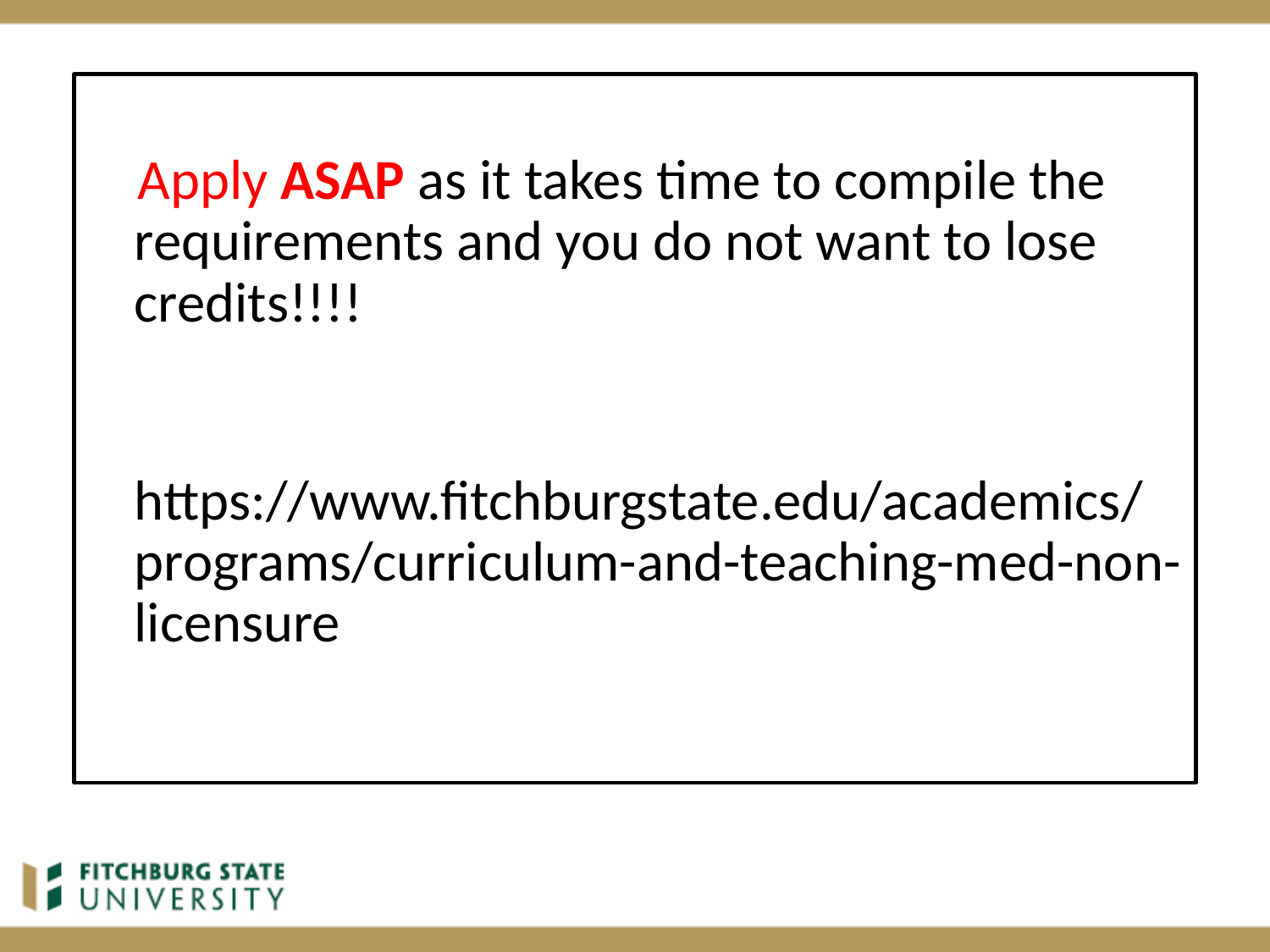

Apply ASAP as it takes time to compile the requirements and you do not want to lose credits!!!!

	https://www.fitchburgstate.edu/academics/programs/curriculum-and-teaching-med-non-licensure